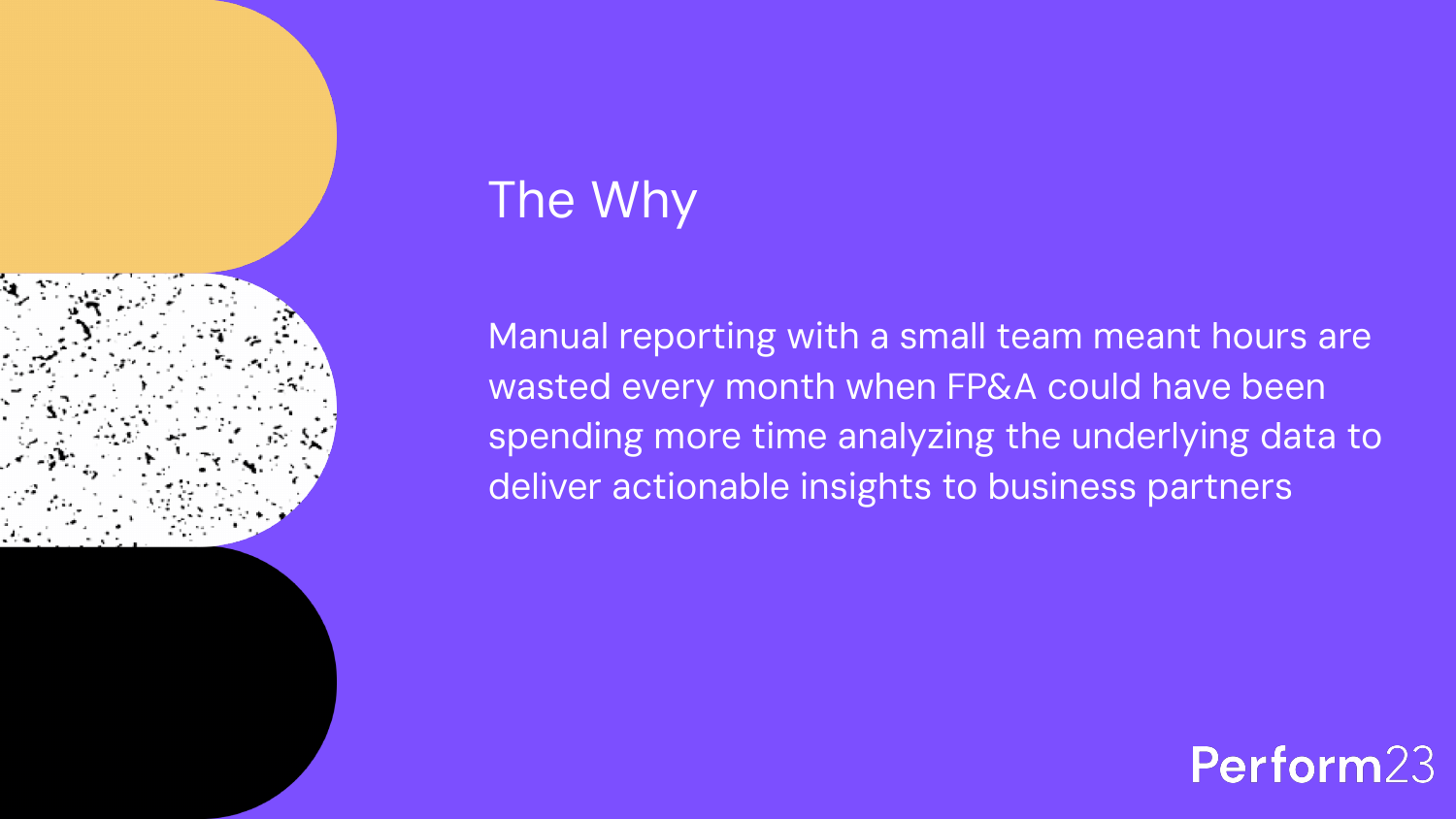

# The Why
Manual reporting with a small team meant hours are wasted every month when FP&A could have been spending more time analyzing the underlying data to deliver actionable insights to business partners